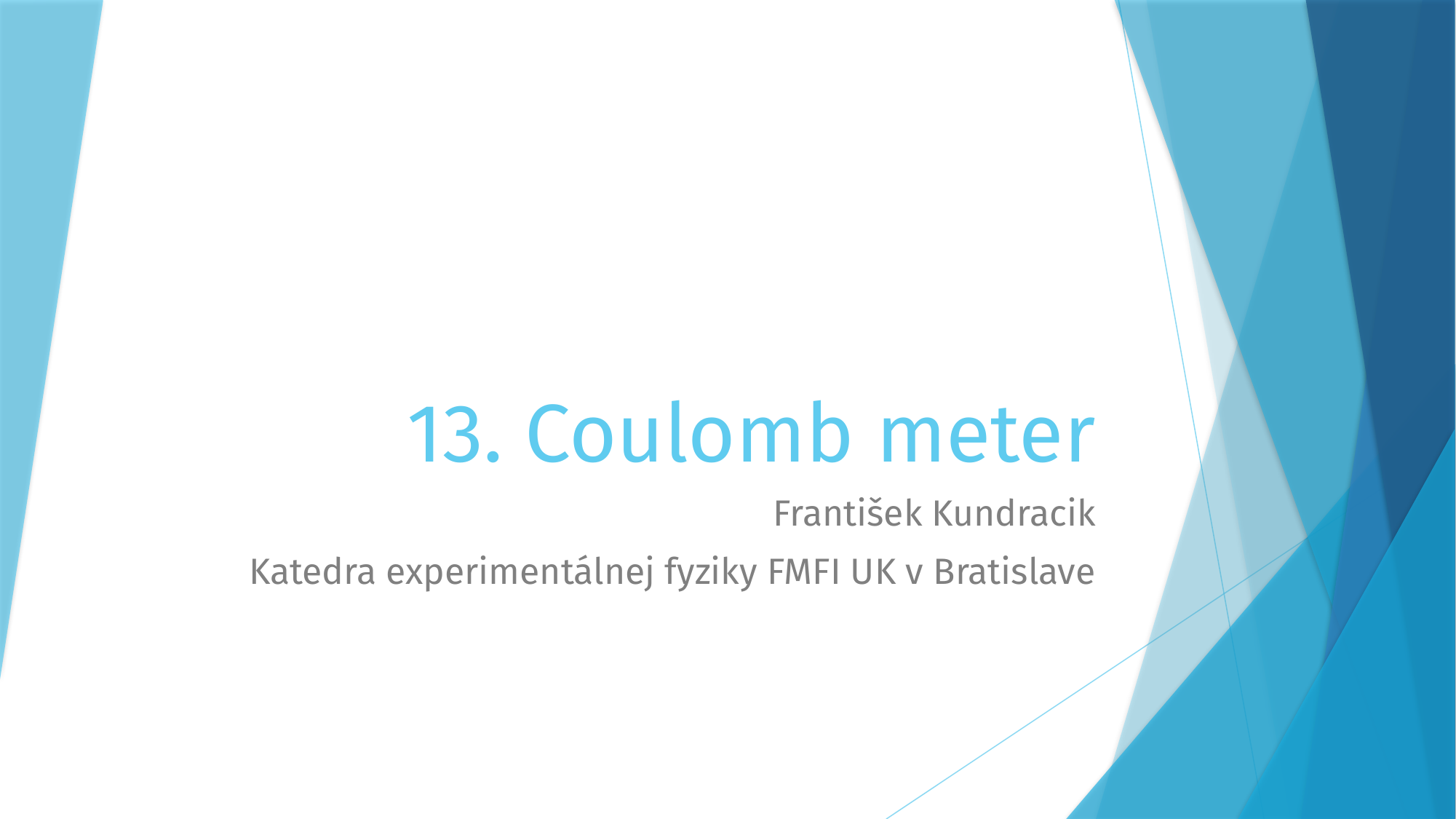

# 13. Coulomb meter
František Kundracik
Katedra experimentálnej fyziky FMFI UK v Bratislave